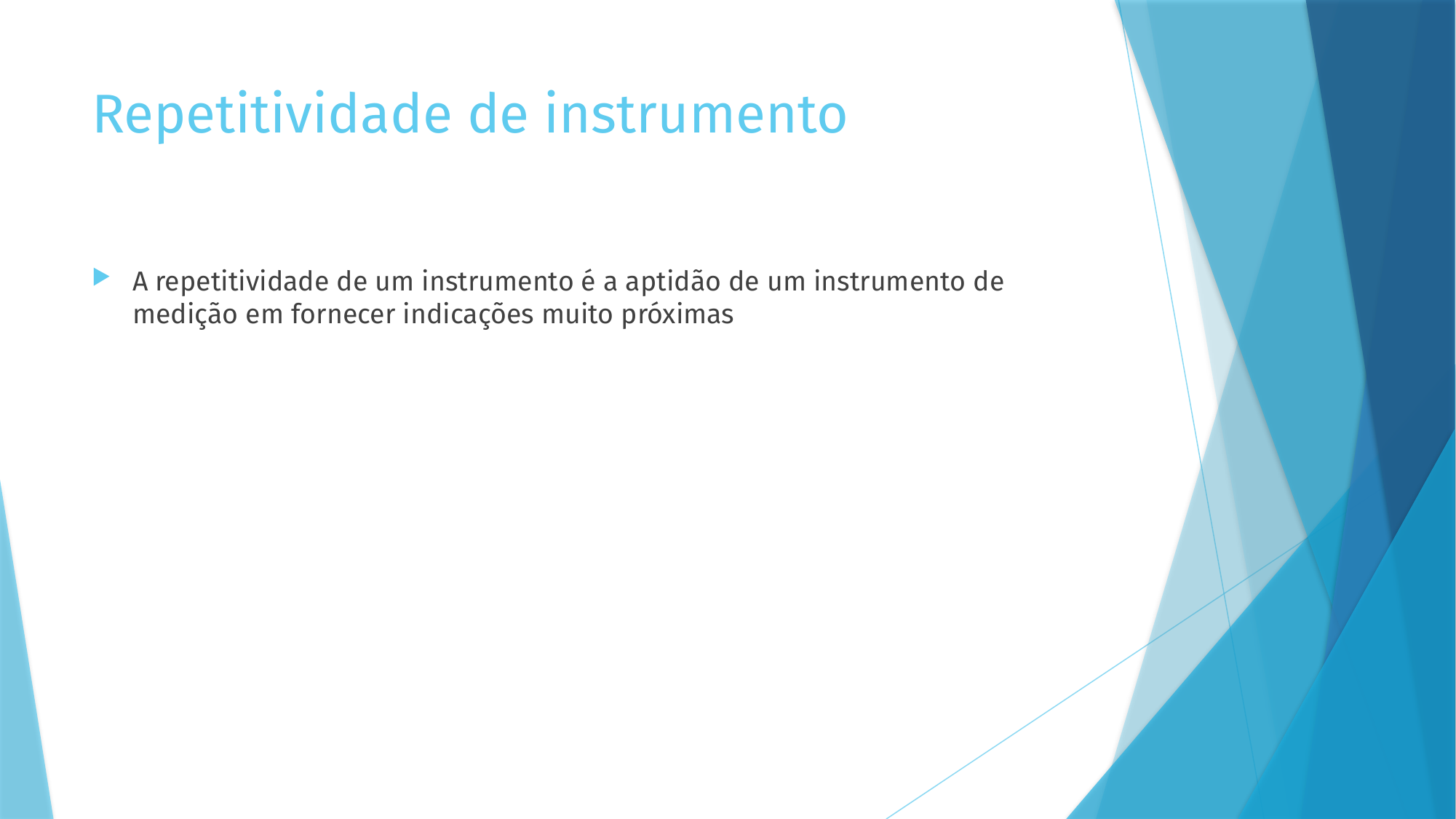

# Repetitividade de instrumento
A repetitividade de um instrumento é a aptidão de um instrumento de medição em fornecer indicações muito próximas